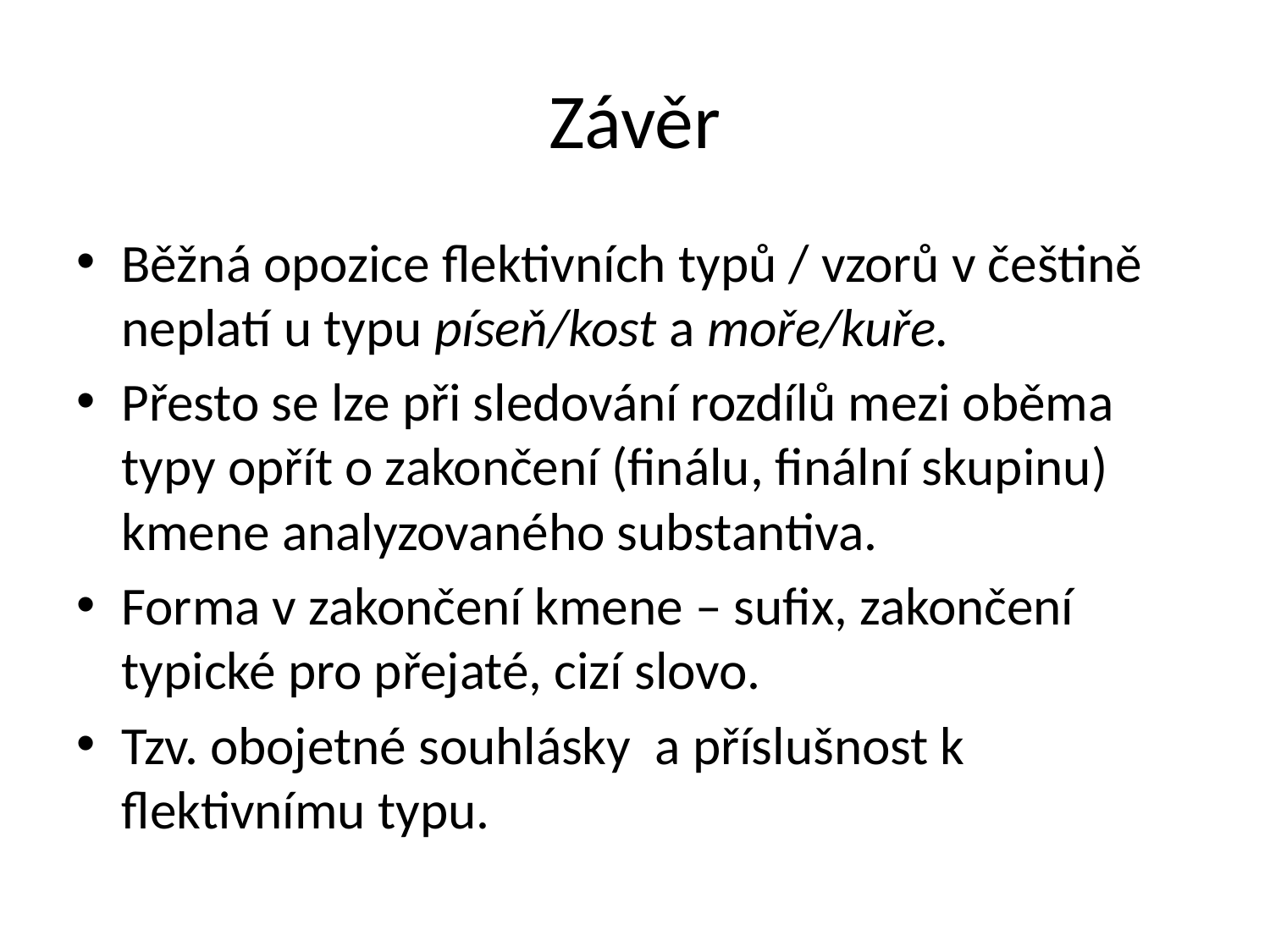

# Závěr
Běžná opozice flektivních typů / vzorů v češtině neplatí u typu píseň/kost a moře/kuře.
Přesto se lze při sledování rozdílů mezi oběma typy opřít o zakončení (finálu, finální skupinu) kmene analyzovaného substantiva.
Forma v zakončení kmene – sufix, zakončení typické pro přejaté, cizí slovo.
Tzv. obojetné souhlásky  a příslušnost k flektivnímu typu.